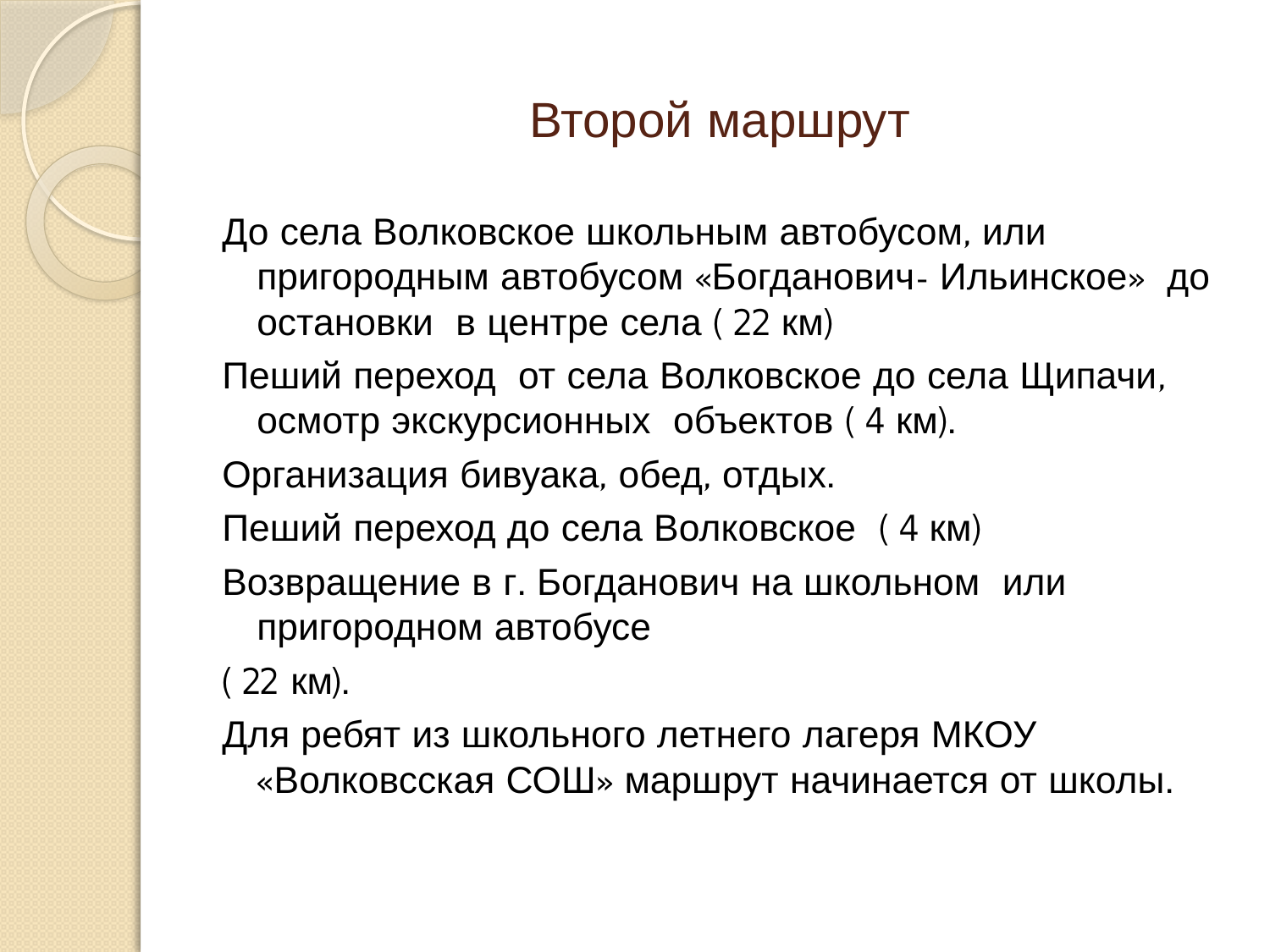

# Второй маршрут
До села Волковское школьным автобусом, или  пригородным автобусом «Богданович- Ильинское»  до  остановки  в центре села ( 22 км)
Пеший переход  от села Волковское до села Щипачи, осмотр экскурсионных  объектов ( 4 км).
Организация бивуака, обед, отдых.
Пеший переход до села Волковское  ( 4 км)
Возвращение в г. Богданович на школьном  или пригородном автобусе
( 22 км).
Для ребят из школьного летнего лагеря МКОУ «Волковсская СОШ» маршрут начинается от школы.